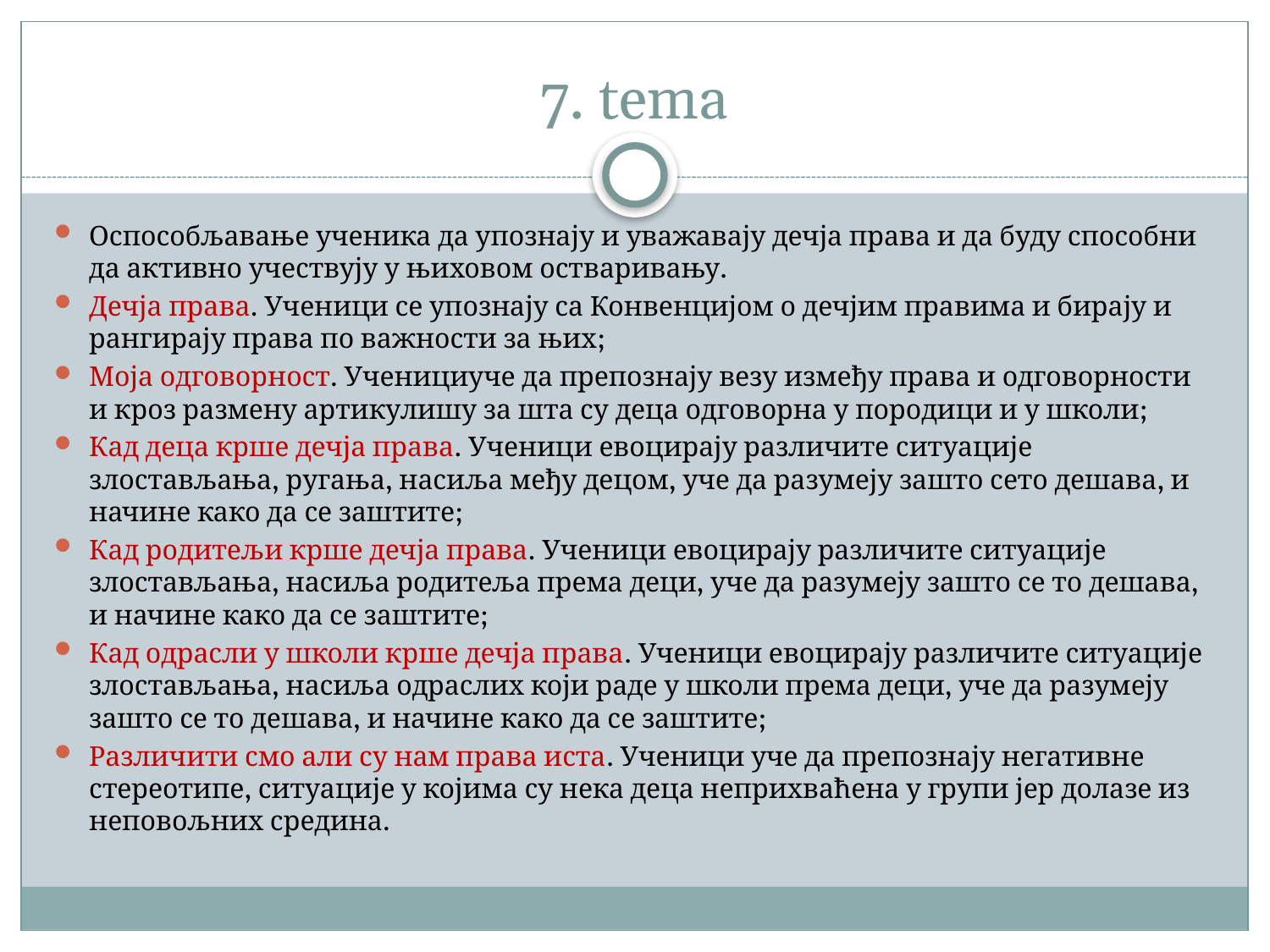

# 7. tema
Оспособљавање ученика да упознају и уважавају дечја права и да буду способни да активно учествују у њиховом остваривању.
Дечја права. Ученици се упознају са Конвенцијом о дечјим правима и бирају и рангирају права по важности за њих;
Моја одговорност. Ученициуче да препознају везу између права и одговорности и кроз размену артикулишу за шта су деца одговорна у породици и у школи;
Кад деца крше дечја права. Ученици евоцирају различите ситуације злостављања, ругања, насиља међу децом, уче да разумеју зашто сето дешава, и начине како да се заштите;
Кад родитељи крше дечја права. Ученици евоцирају различите ситуације злостављања, насиља родитеља према деци, уче да разумеју зашто се то дешава, и начине како да се заштите;
Кад одрасли у школи крше дечја права. Ученици евоцирају различите ситуације злостављања, насиља одраслих који раде у школи према деци, уче да разумеју зашто се то дешава, и начине како да се заштите;
Различити смо али су нам права иста. Ученици уче да препознају негативне стереотипе, ситуације у којима су нека деца неприхваћена у групи јер долазе из неповољних средина.